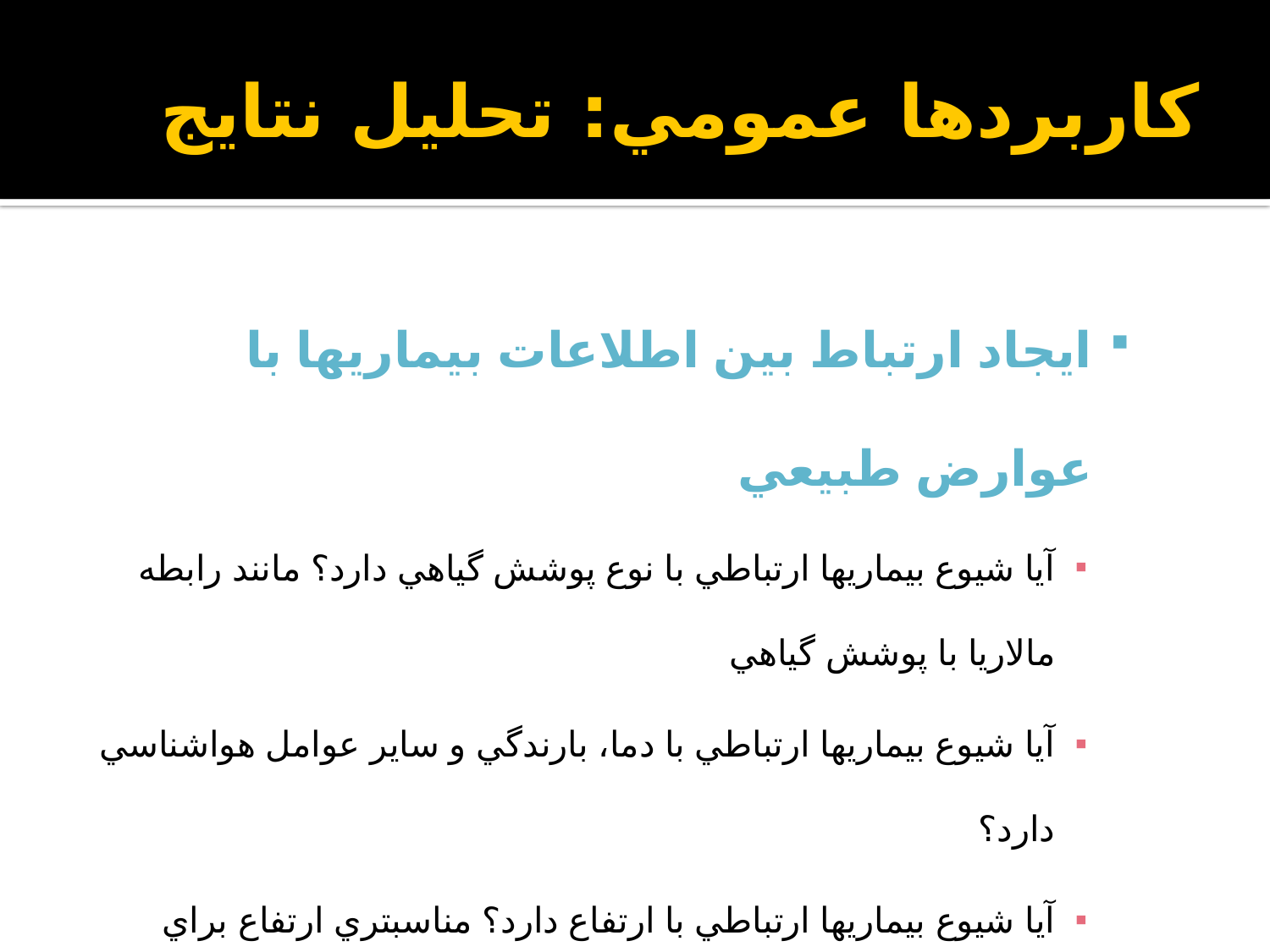

# کاربردها عمومي: تحليل نتايج
ايجاد ارتباط بين اطلاعات بيماريها با عوارض طبيعي
آيا شيوع بيماريها ارتباطي با نوع پوشش گياهي دارد؟ مانند رابطه مالاريا با پوشش گياهي
آيا شيوع بيماريها ارتباطي با دما، بارندگي و ساير عوامل هواشناسي دارد؟
آيا شيوع بيماريها ارتباطي با ارتفاع دارد؟ مناسبتري ارتفاع براي انتقال بيماريها چه ميزان است؟